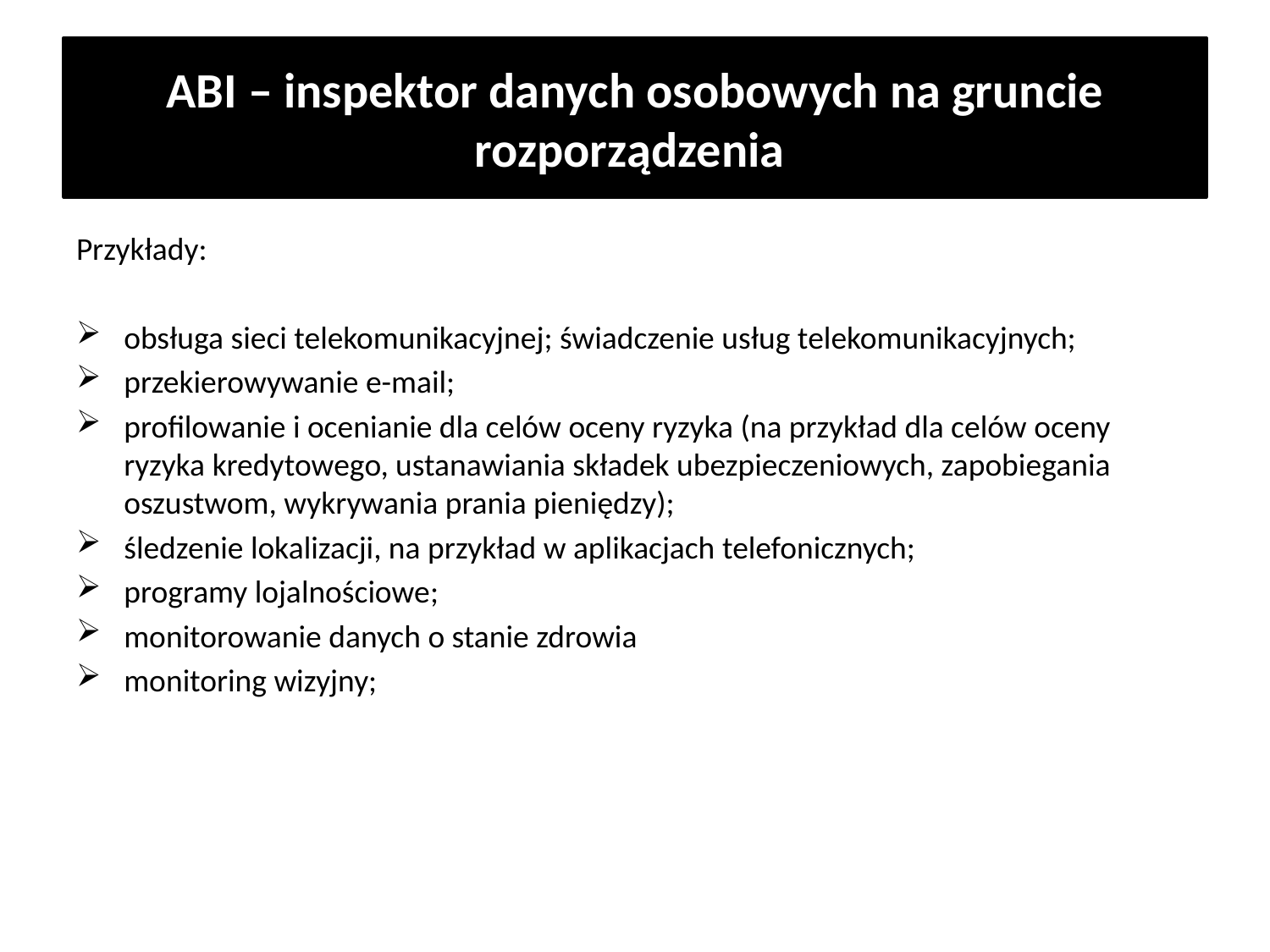

# ABI – inspektor danych osobowych na gruncie rozporządzenia
Przykłady:

obsługa sieci telekomunikacyjnej; świadczenie usług telekomunikacyjnych;
przekierowywanie e-mail;
profilowanie i ocenianie dla celów oceny ryzyka (na przykład dla celów oceny ryzyka kredytowego, ustanawiania składek ubezpieczeniowych, zapobiegania oszustwom, wykrywania prania pieniędzy);
śledzenie lokalizacji, na przykład w aplikacjach telefonicznych;
programy lojalnościowe;
monitorowanie danych o stanie zdrowia
monitoring wizyjny;